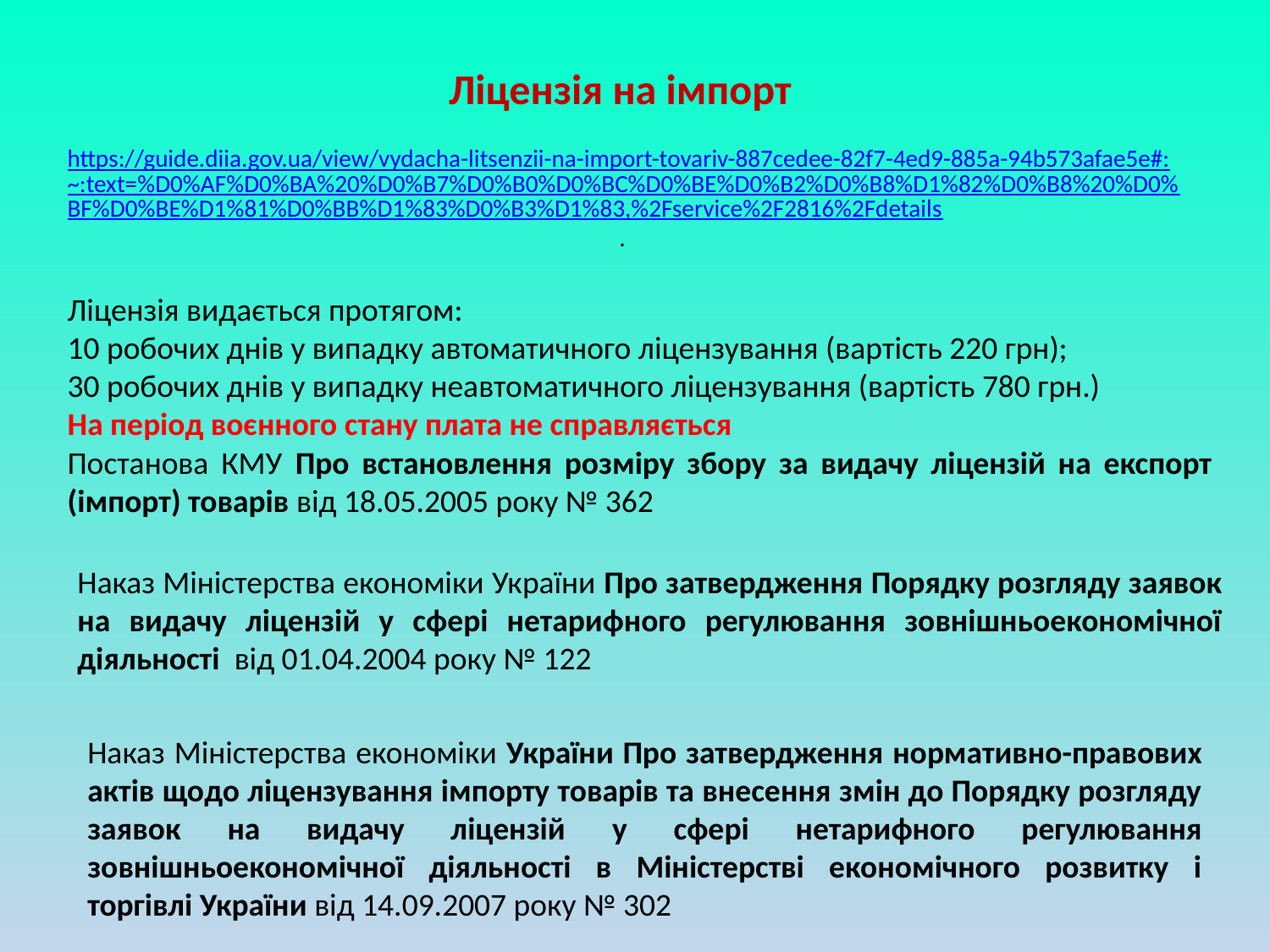

Ліцензія на імпорт

https://guide.diia.gov.ua/view/vydacha-litsenzii-na-import-tovariv-887cedee-82f7-4ed9-885a-94b573afae5e#:~:text=%D0%AF%D0%BA%20%D0%B7%D0%B0%D0%BC%D0%BE%D0%B2%D0%B8%D1%82%D0%B8%20%D0%BF%D0%BE%D1%81%D0%BB%D1%83%D0%B3%D1%83,%2Fservice%2F2816%2Fdetails.

Ліцензія видається протягом:
10 робочих днів у випадку автоматичного ліцензування (вартість 220 грн);
30 робочих днів у випадку неавтоматичного ліцензування (вартість 780 грн.)
На період воєнного стану плата не справляється
Постанова КМУ Про встановлення розміру збору за видачу ліцензій на експорт (імпорт) товарів від 18.05.2005 року № 362
Наказ Міністерства економіки України Про затвердження Порядку розгляду заявок на видачу ліцензій у сфері нетарифного регулювання зовнішньоекономічної діяльності  від 01.04.2004 року № 122
Наказ Міністерства економіки України Про затвердження нормативно-правових актів щодо ліцензування імпорту товарів та внесення змін до Порядку розгляду заявок на видачу ліцензій у сфері нетарифного регулювання зовнішньоекономічної діяльності в Міністерстві економічного розвитку і торгівлі України від 14.09.2007 року № 302